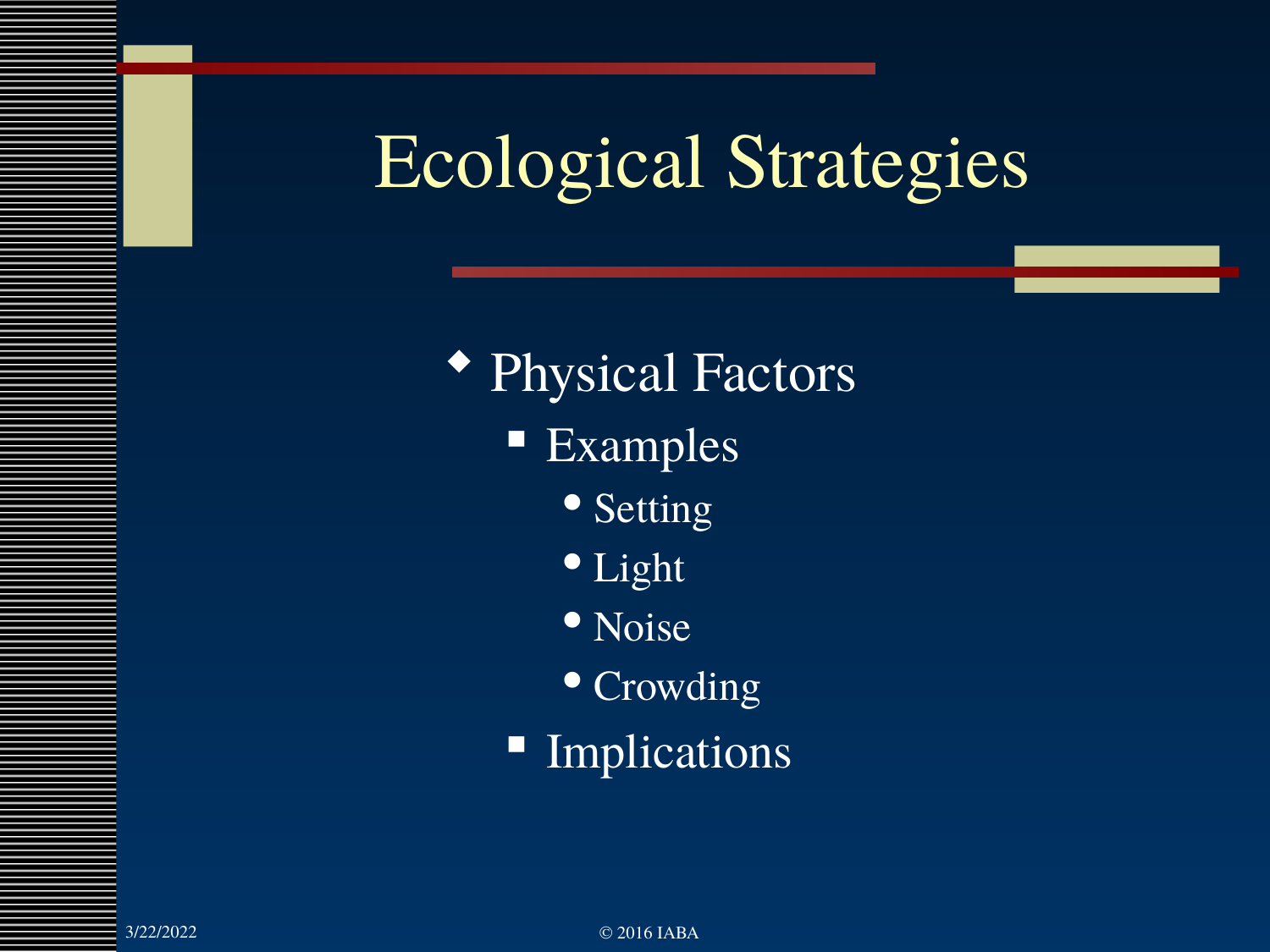

# Ecological Strategies
Physical Factors
Examples
Setting
Light
Noise
Crowding
Implications
3/22/2022
© 2016 IABA